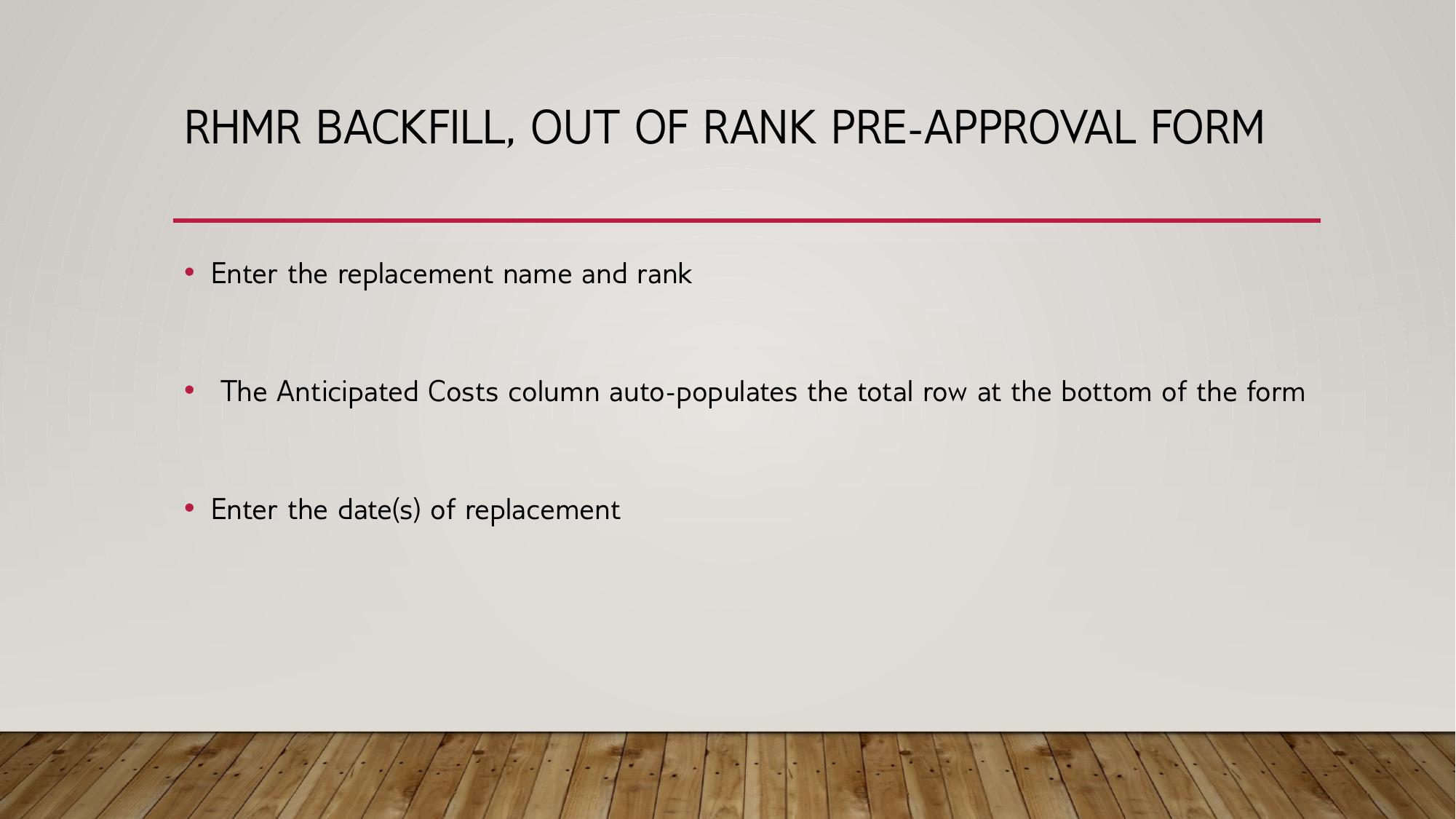

# RHMR Backfill, Out of Rank Pre-Approval Form
Enter the replacement name and rank

 The Anticipated Costs column auto-populates the total row at the bottom of the form

Enter the date(s) of replacement